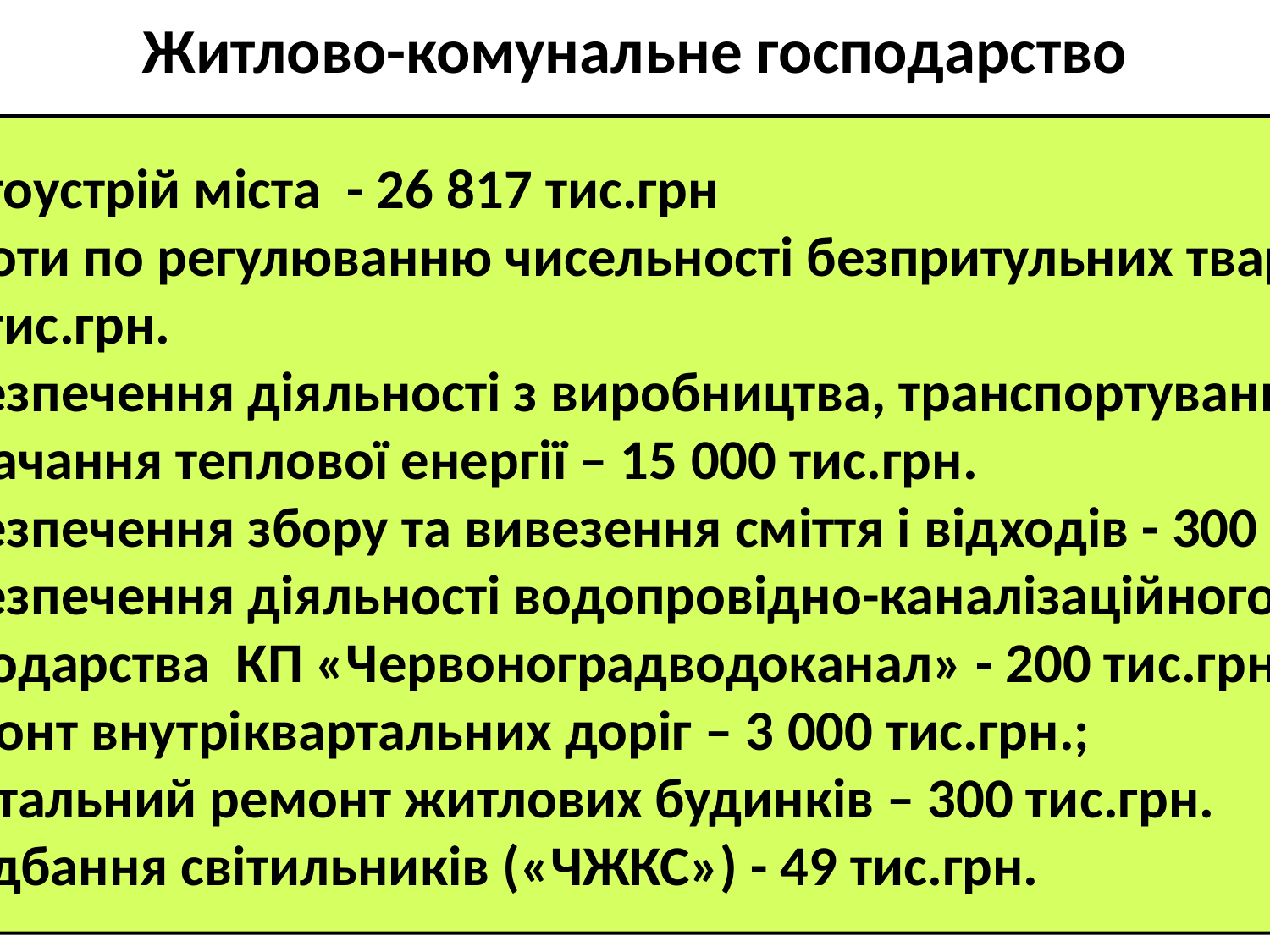

Житлово-комунальне господарство
 благоустрій міста  - 26 817 тис.грн
 роботи по регулюванню чисельності безпритульних тварин – 120 тис.грн.
 забезпечення діяльності з виробництва, транспортування, постачання теплової енергії – 15 000 тис.грн.
 забезпечення збору та вивезення сміття і відходів - 300 тис.грн.
 забезпечення діяльності водопровідно-каналізаційного господарства  КП «Червоноградводоканал» - 200 тис.грн.
 ремонт внутріквартальних доріг – 3 000 тис.грн.;
 капітальний ремонт житлових будинків – 300 тис.грн.
 придбання світильників («ЧЖКС») - 49 тис.грн.
24